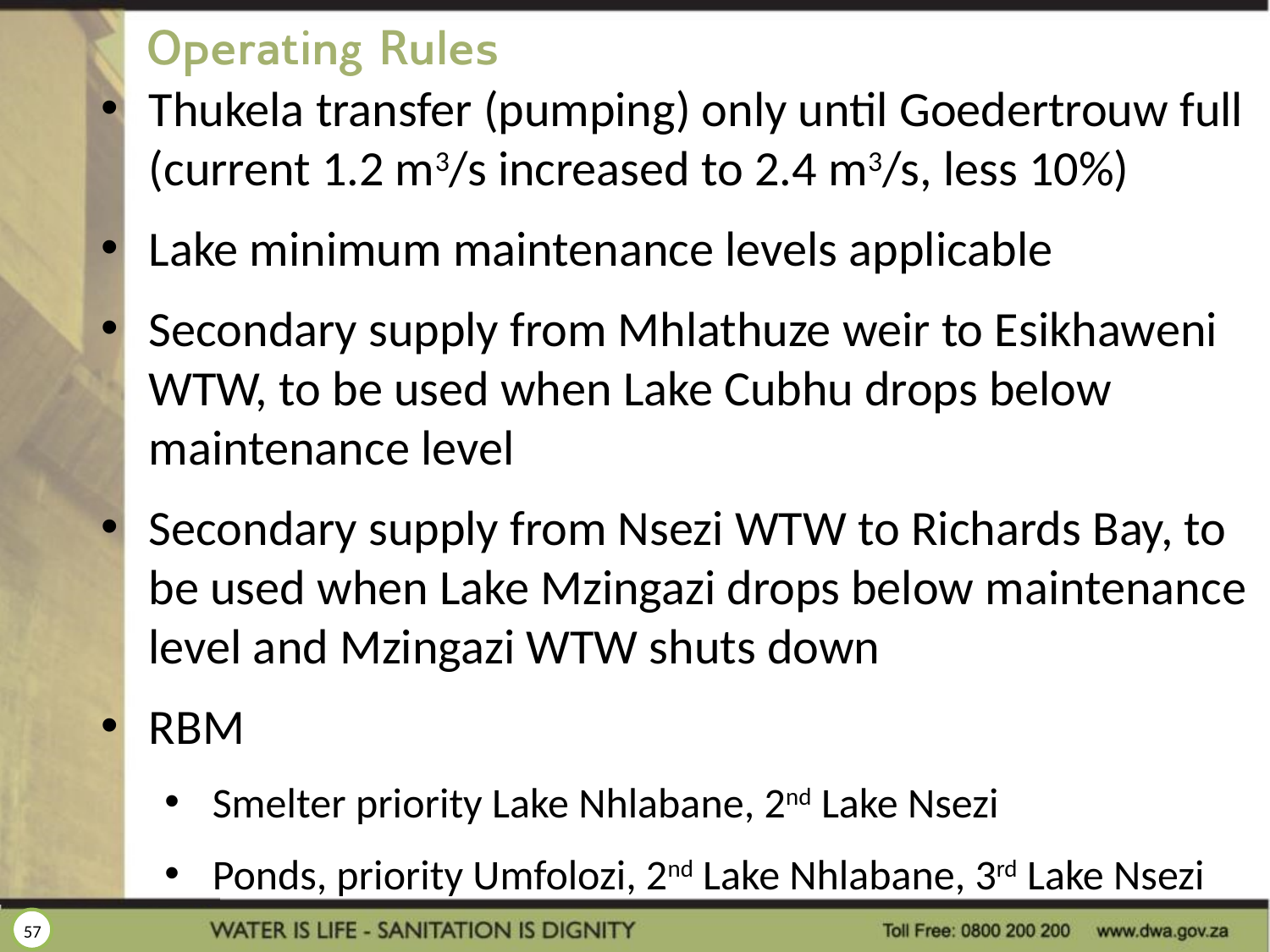

# Operating Rules
Thukela transfer (pumping) only until Goedertrouw full (current 1.2 m3/s increased to 2.4 m3/s, less 10%)
Lake minimum maintenance levels applicable
Secondary supply from Mhlathuze weir to Esikhaweni WTW, to be used when Lake Cubhu drops below maintenance level
Secondary supply from Nsezi WTW to Richards Bay, to be used when Lake Mzingazi drops below maintenance level and Mzingazi WTW shuts down
RBM
Smelter priority Lake Nhlabane, 2nd Lake Nsezi
Ponds, priority Umfolozi, 2nd Lake Nhlabane, 3rd Lake Nsezi